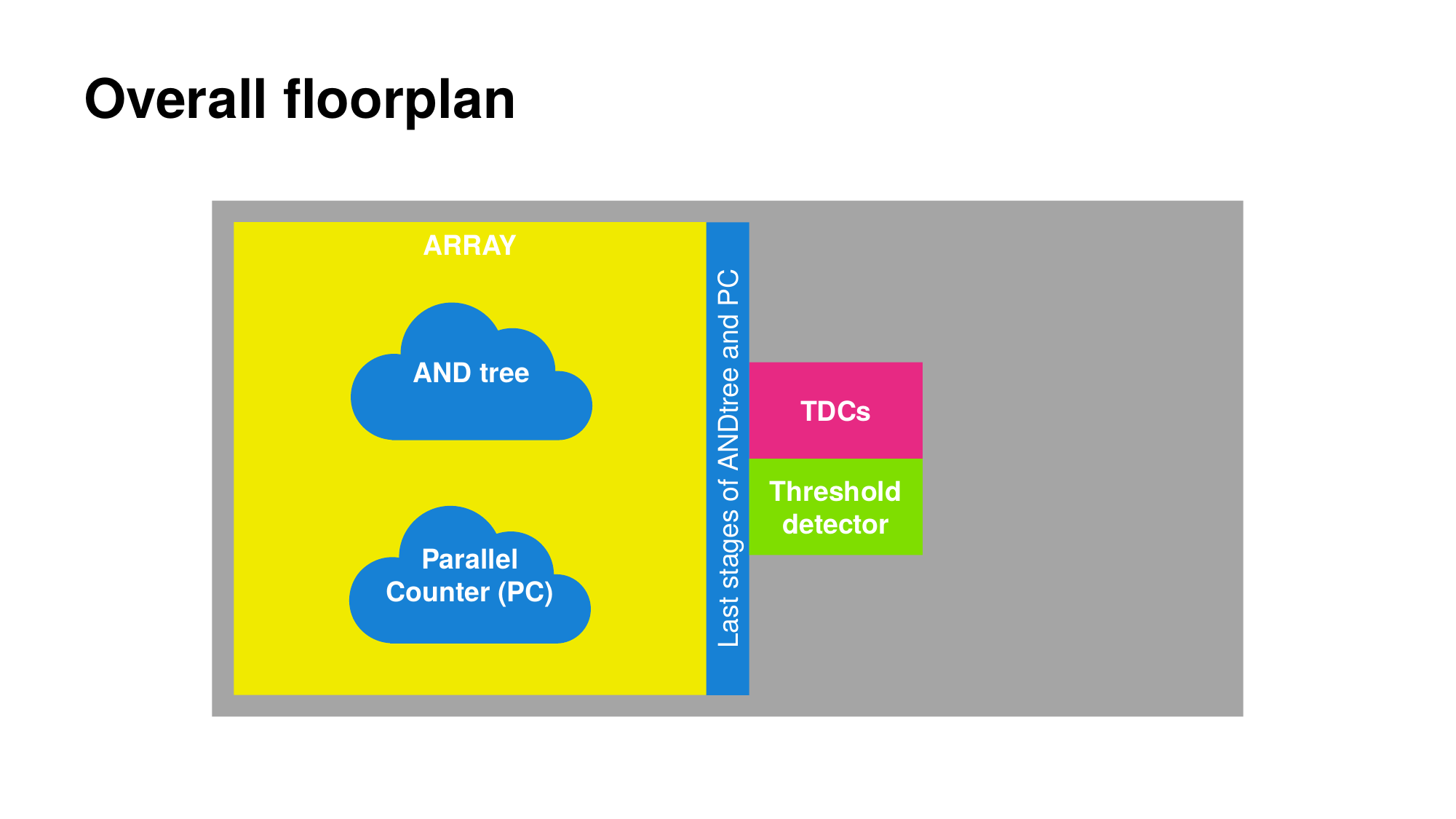

# Overall floorplan

ARRAY
AND tree
TDCs
Last stages of ANDtree and PC
Threshold detector
Parallel
Counter (PC)